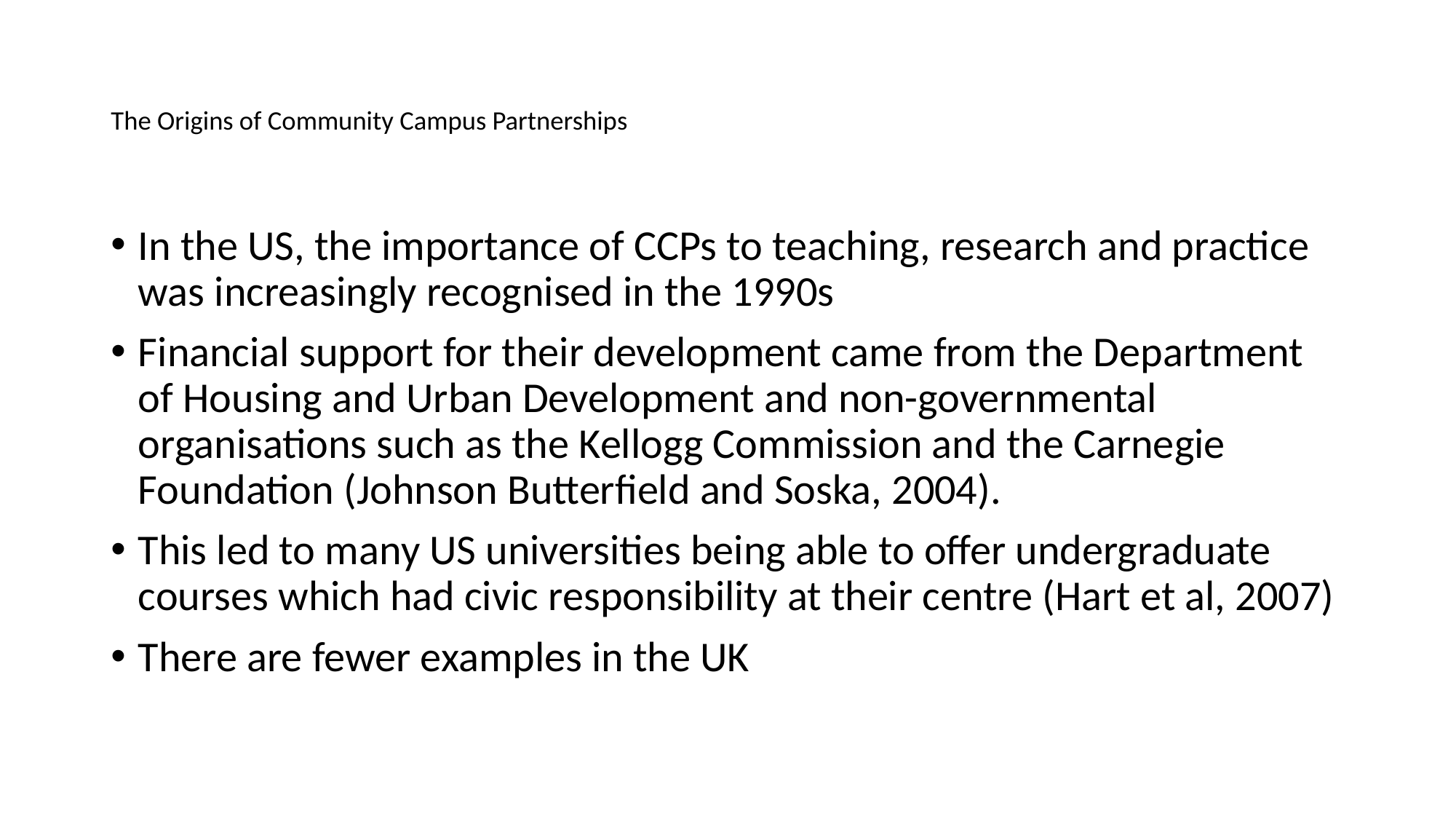

# The Origins of Community Campus Partnerships
In the US, the importance of CCPs to teaching, research and practice was increasingly recognised in the 1990s
Financial support for their development came from the Department of Housing and Urban Development and non-governmental organisations such as the Kellogg Commission and the Carnegie Foundation (Johnson Butterfield and Soska, 2004).
This led to many US universities being able to offer undergraduate courses which had civic responsibility at their centre (Hart et al, 2007)
There are fewer examples in the UK